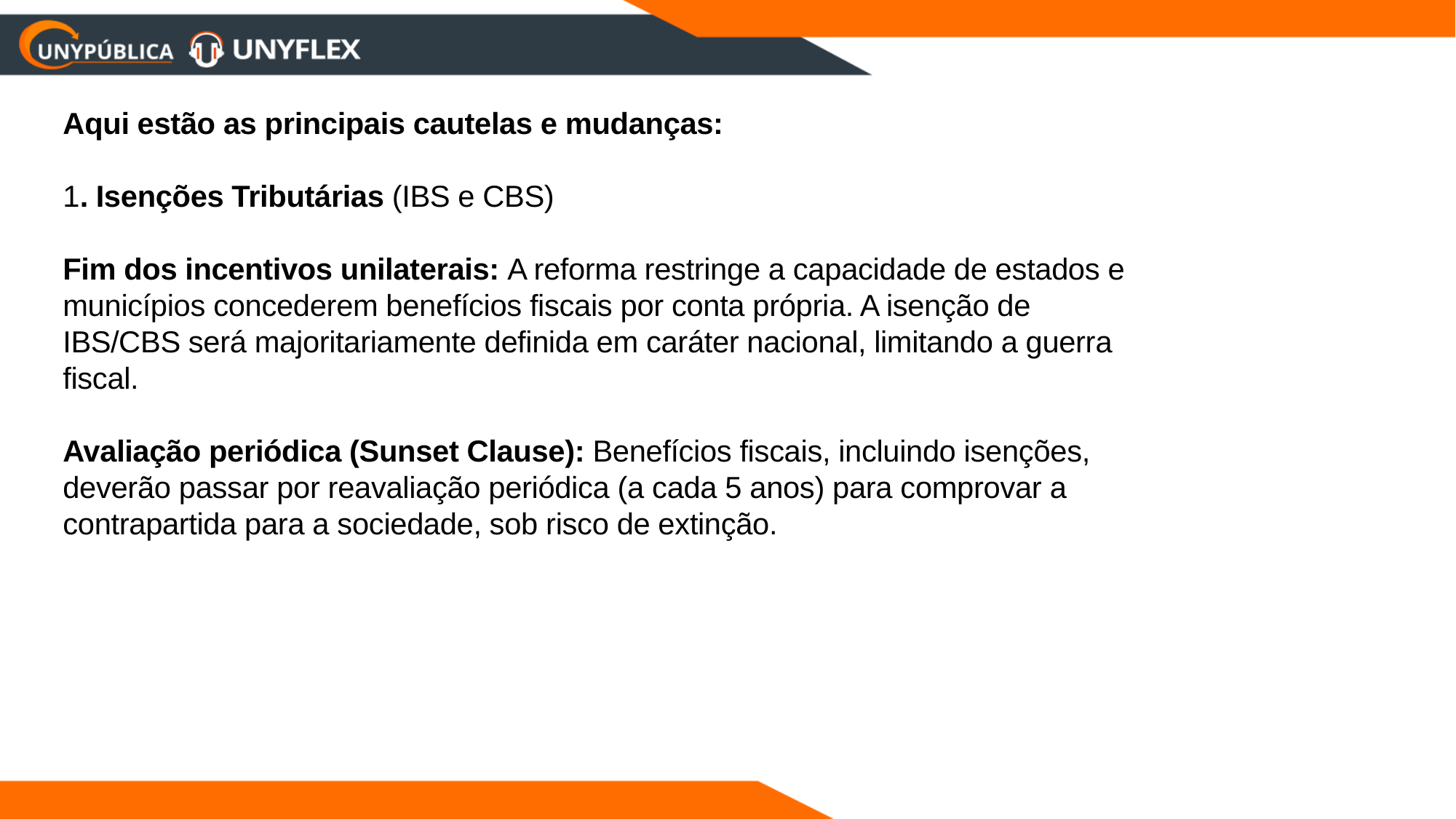

# Aqui estão as principais cautelas e mudanças: 1. Isenções Tributárias (IBS e CBS) Fim dos incentivos unilaterais: A reforma restringe a capacidade de estados e municípios concederem benefícios fiscais por conta própria. A isenção de IBS/CBS será majoritariamente definida em caráter nacional, limitando a guerra fiscal. Avaliação periódica (Sunset Clause): Benefícios fiscais, incluindo isenções, deverão passar por reavaliação periódica (a cada 5 anos) para comprovar a contrapartida para a sociedade, sob risco de extinção.